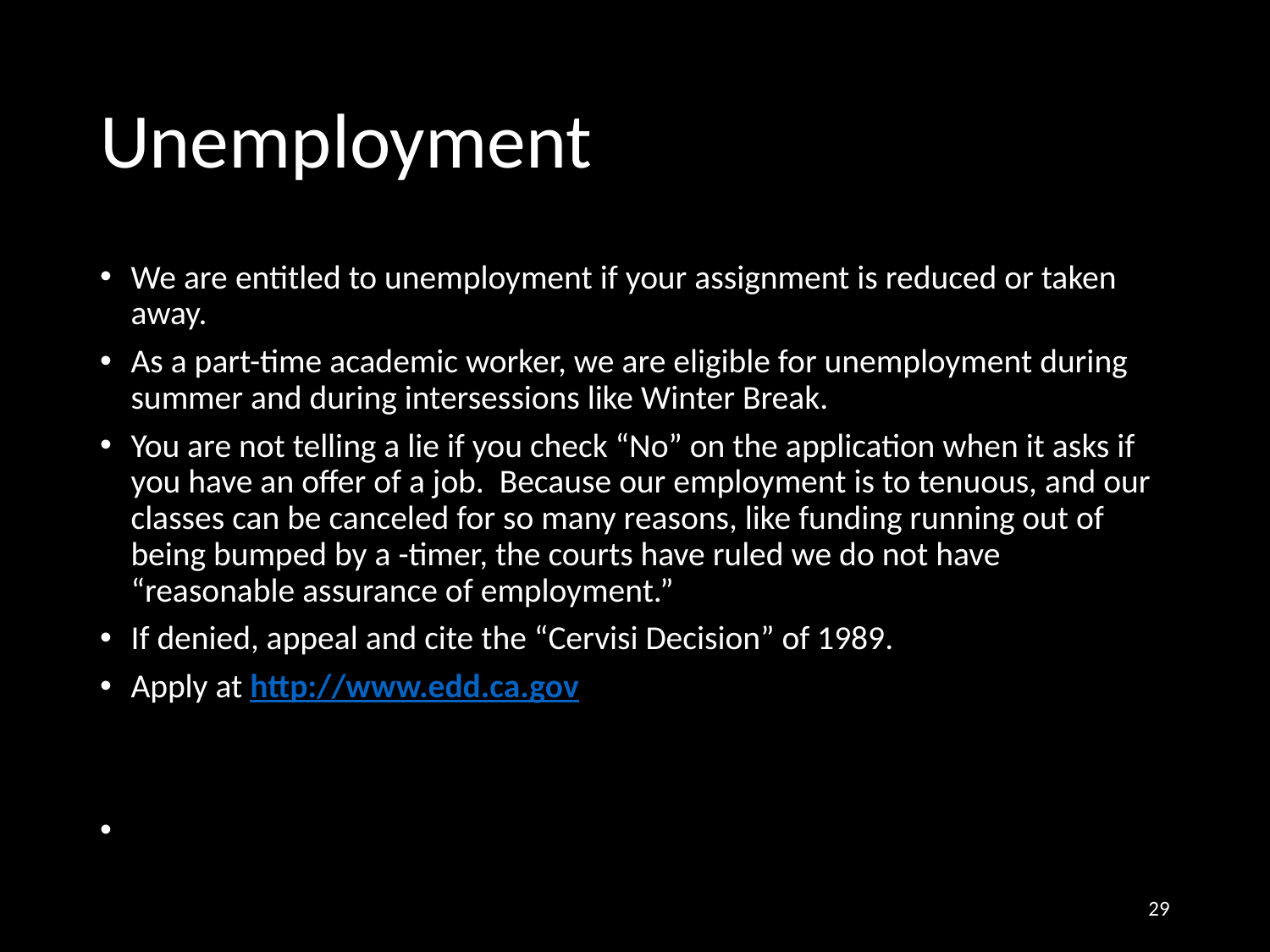

# Unemployment
We are entitled to unemployment if your assignment is reduced or taken away.
As a part-time academic worker, we are eligible for unemployment during summer and during intersessions like Winter Break.
You are not telling a lie if you check “No” on the application when it asks if you have an offer of a job.  Because our employment is to tenuous, and our classes can be canceled for so many reasons, like funding running out of being bumped by a -timer, the courts have ruled we do not have “reasonable assurance of employment.”
If denied, appeal and cite the “Cervisi Decision” of 1989.
Apply at http://www.edd.ca.gov

29